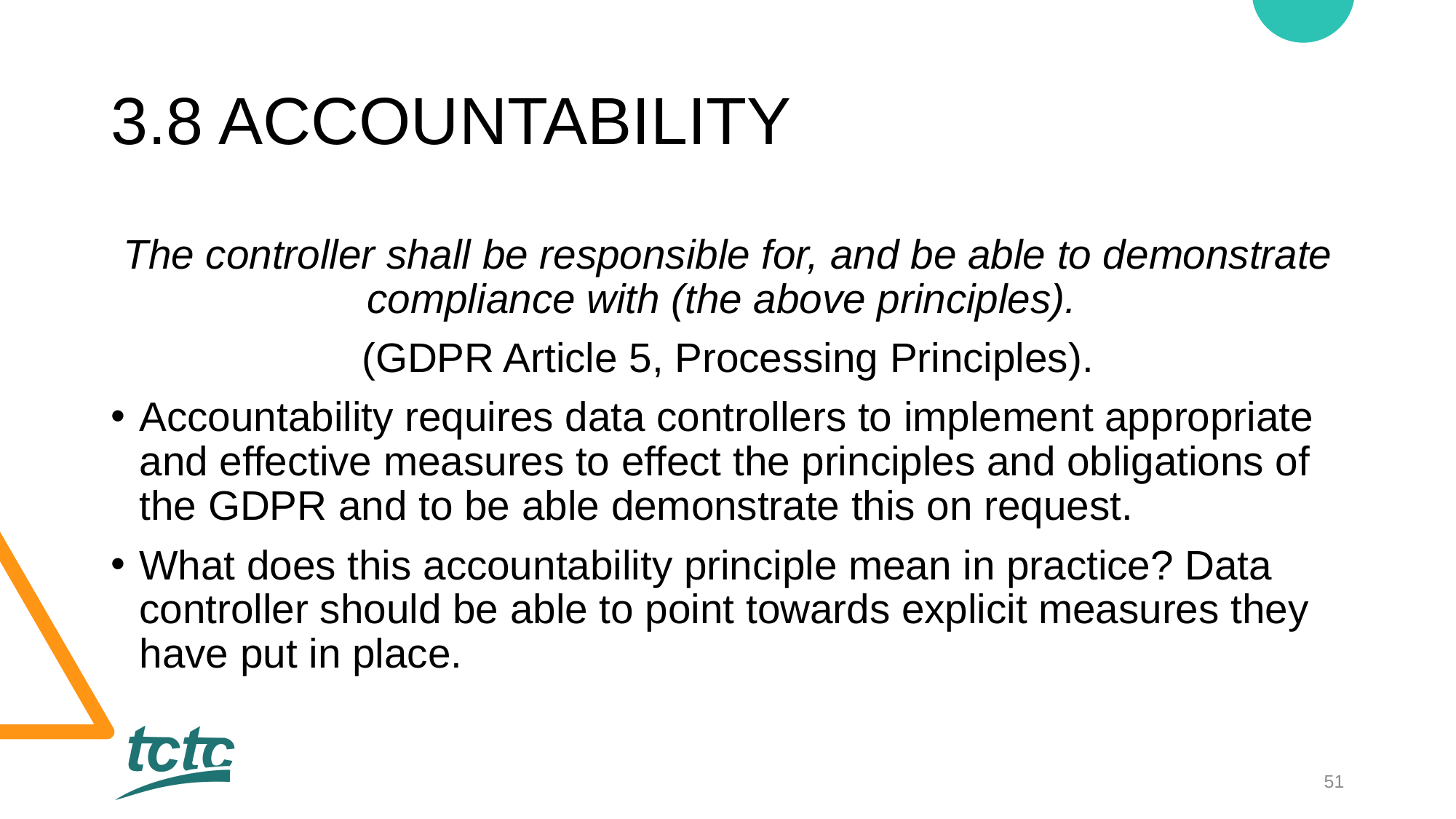

# 3.8 ACCOUNTABILITY
The controller shall be responsible for, and be able to demonstrate compliance with (the above principles).
(GDPR Article 5, Processing Principles).
Accountability requires data controllers to implement appropriate and effective measures to effect the principles and obligations of the GDPR and to be able demonstrate this on request.
What does this accountability principle mean in practice? Data controller should be able to point towards explicit measures they have put in place.
51